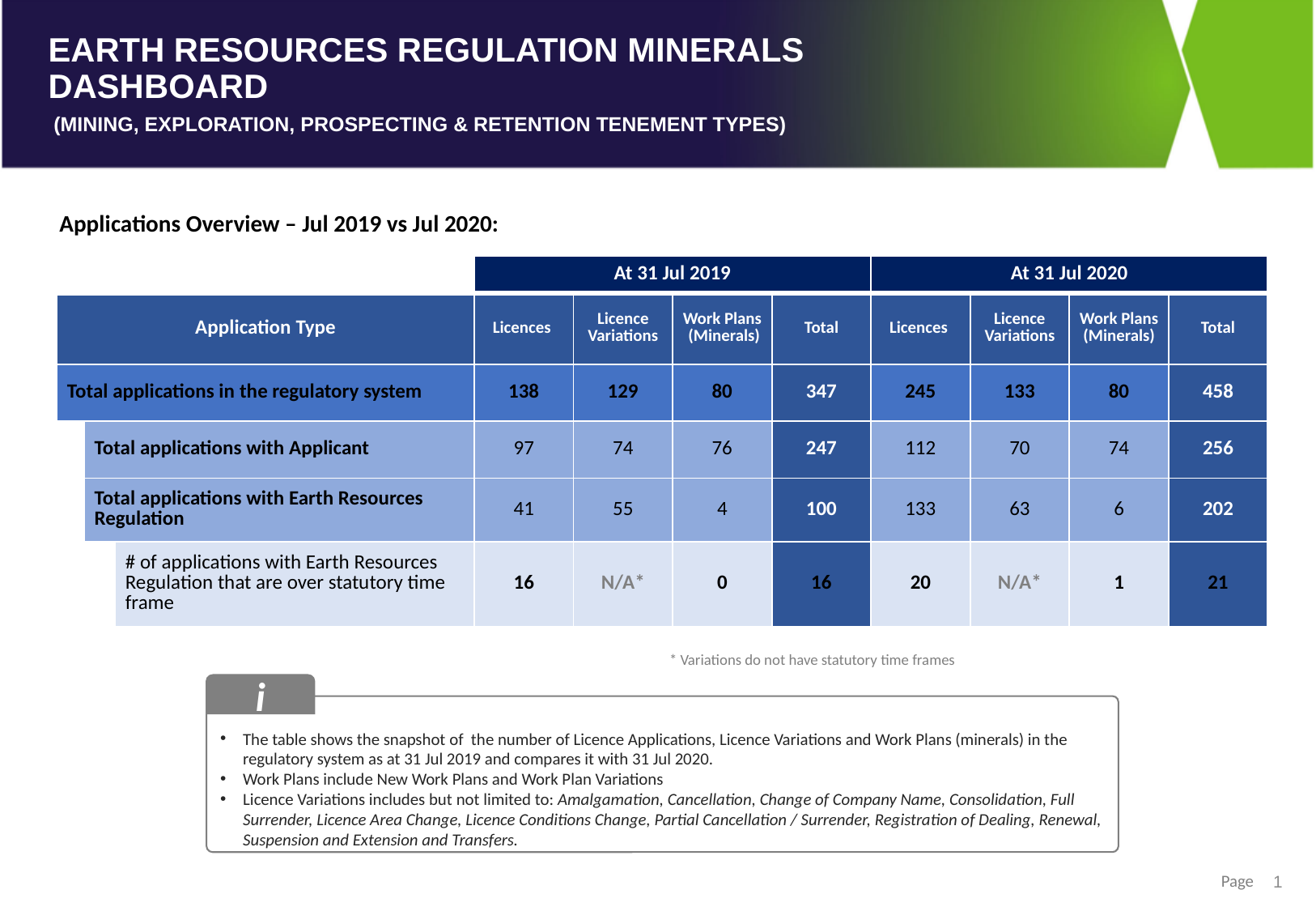

Applications Overview – Jul 2019 vs Jul 2020:
|  |  |  | At 31 Jul 2019 |  |  |  | At 31 Jul 2020 |  |  |  |
| --- | --- | --- | --- | --- | --- | --- | --- | --- | --- | --- |
| Application Type |  |  | Licences | Licence Variations | Work Plans (Minerals) | Total | Licences | Licence Variations | Work Plans (Minerals) | Total |
| Total applications in the regulatory system |  |  | 138 | 129 | 80 | 347 | 245 | 133 | 80 | 458 |
|  | Total applications with Applicant |  | 97 | 74 | 76 | 247 | 112 | 70 | 74 | 256 |
|  | Total applications with Earth Resources Regulation |  | 41 | 55 | 4 | 100 | 133 | 63 | 6 | 202 |
|  |  | # of applications with Earth Resources Regulation that are over statutory time frame | 16 | N/A\* | 0 | 16 | 20 | N/A\* | 1 | 21 |
* Variations do not have statutory time frames
i

The table shows the snapshot of  the number of Licence Applications, Licence Variations and Work Plans (minerals) in the regulatory system as at 31 Jul 2019 and compares it with 31 Jul 2020.
Work Plans include New Work Plans and Work Plan Variations
Licence Variations includes but not limited to: Amalgamation, Cancellation, Change of Company Name, Consolidation, Full Surrender, Licence Area Change, Licence Conditions Change, Partial Cancellation / Surrender, Registration of Dealing, Renewal, Suspension and Extension and Transfers.

1